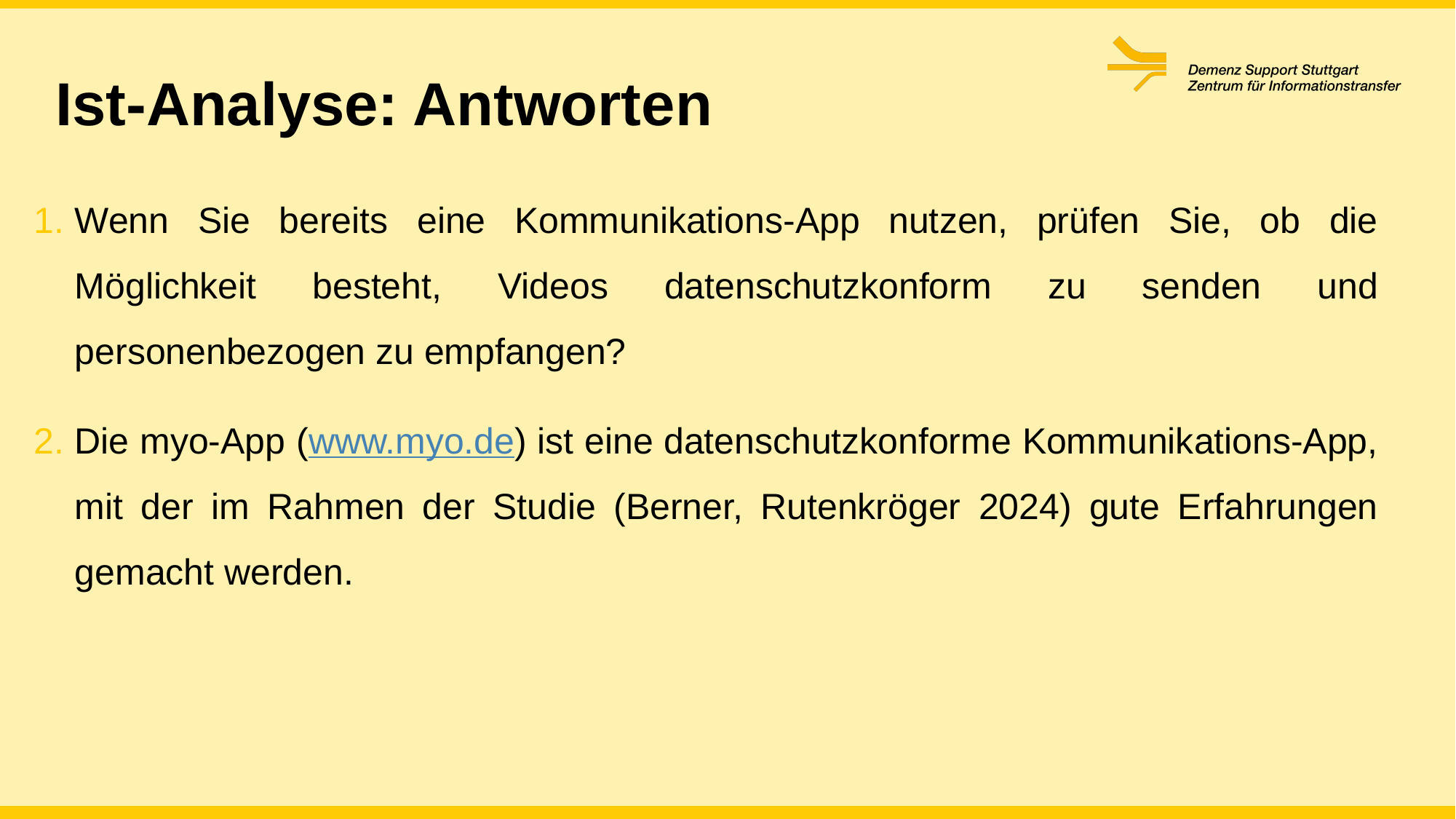

# Ist-Analyse: Antworten
Wenn Sie bereits eine Kommunikations-App nutzen, prüfen Sie, ob die Möglichkeit besteht, Videos datenschutzkonform zu senden und personenbezogen zu empfangen?
Die myo-App (www.myo.de) ist eine datenschutzkonforme Kommunikations-App, mit der im Rahmen der Studie (Berner, Rutenkröger 2024) gute Erfahrungen gemacht werden.